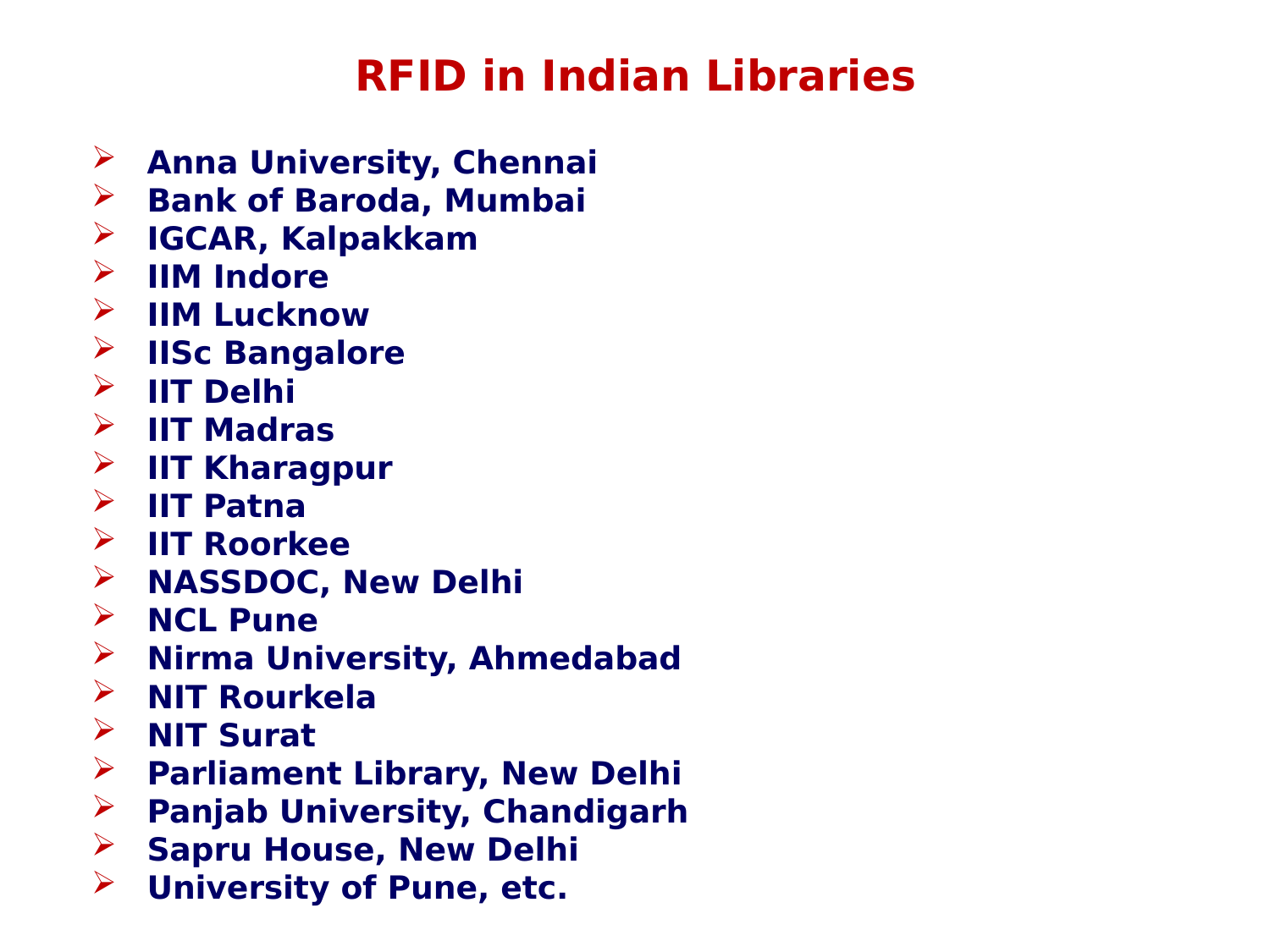

RFID in Indian Libraries

Anna University, Chennai
Bank of Baroda, Mumbai
IGCAR, Kalpakkam
IIM Indore
IIM Lucknow
IISc Bangalore
IIT Delhi
IIT Madras
IIT Kharagpur
IIT Patna
IIT Roorkee
NASSDOC, New Delhi
NCL Pune
Nirma University, Ahmedabad
NIT Rourkela
NIT Surat
Parliament Library, New Delhi
Panjab University, Chandigarh
Sapru House, New Delhi
University of Pune, etc.